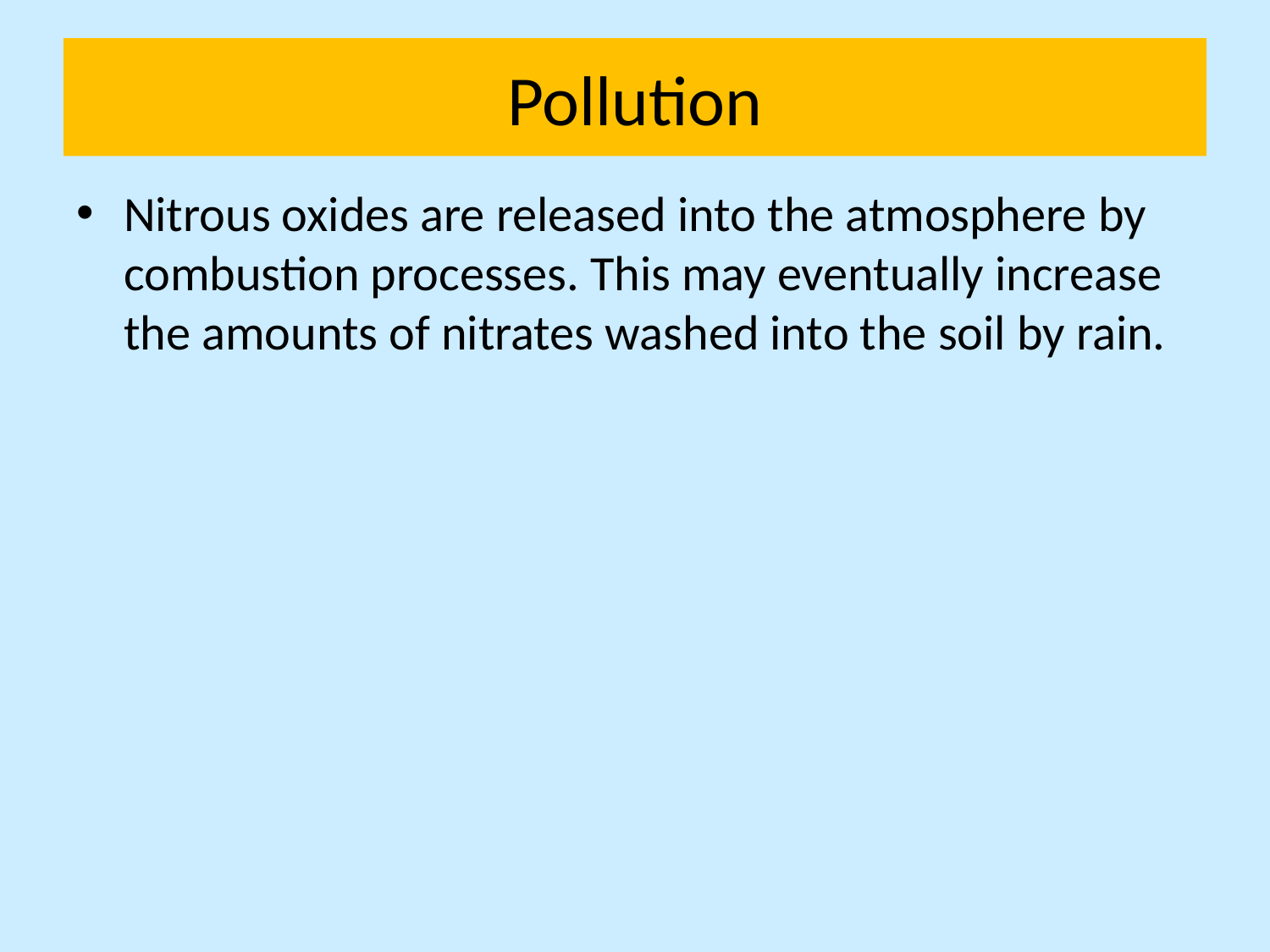

# Pollution
Nitrous oxides are released into the atmosphere by combustion processes. This may eventually increase the amounts of nitrates washed into the soil by rain.